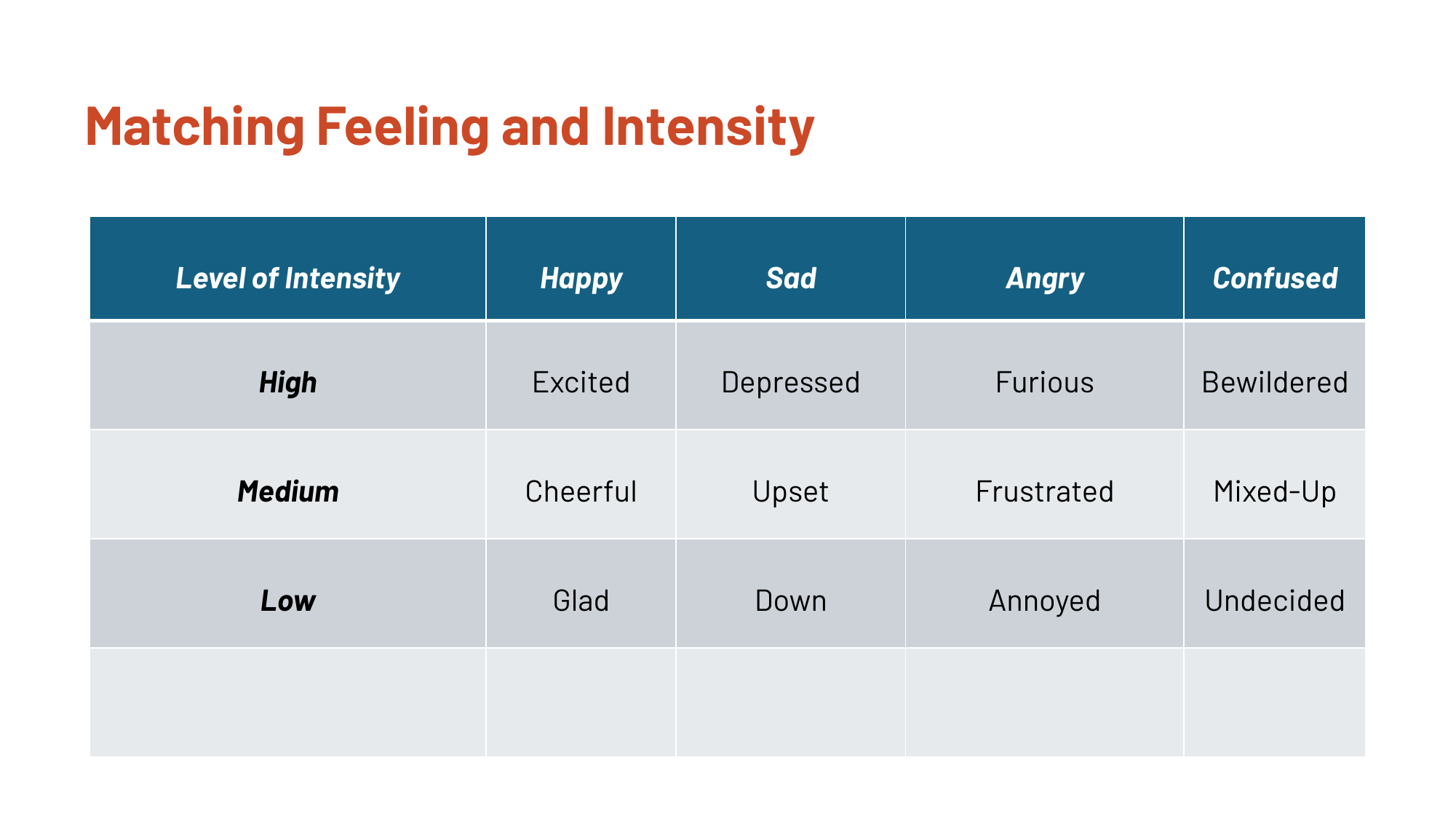

Matching Feeling and Intensity
| Level of Intensity | Happy | Sad | Angry | Confused |
| --- | --- | --- | --- | --- |
| High | Excited | Depressed | Furious | Bewildered |
| Medium | Cheerful | Upset | Frustrated | Mixed-Up |
| Low | Glad | Down | Annoyed | Undecided |
|  |  |  |  |  |